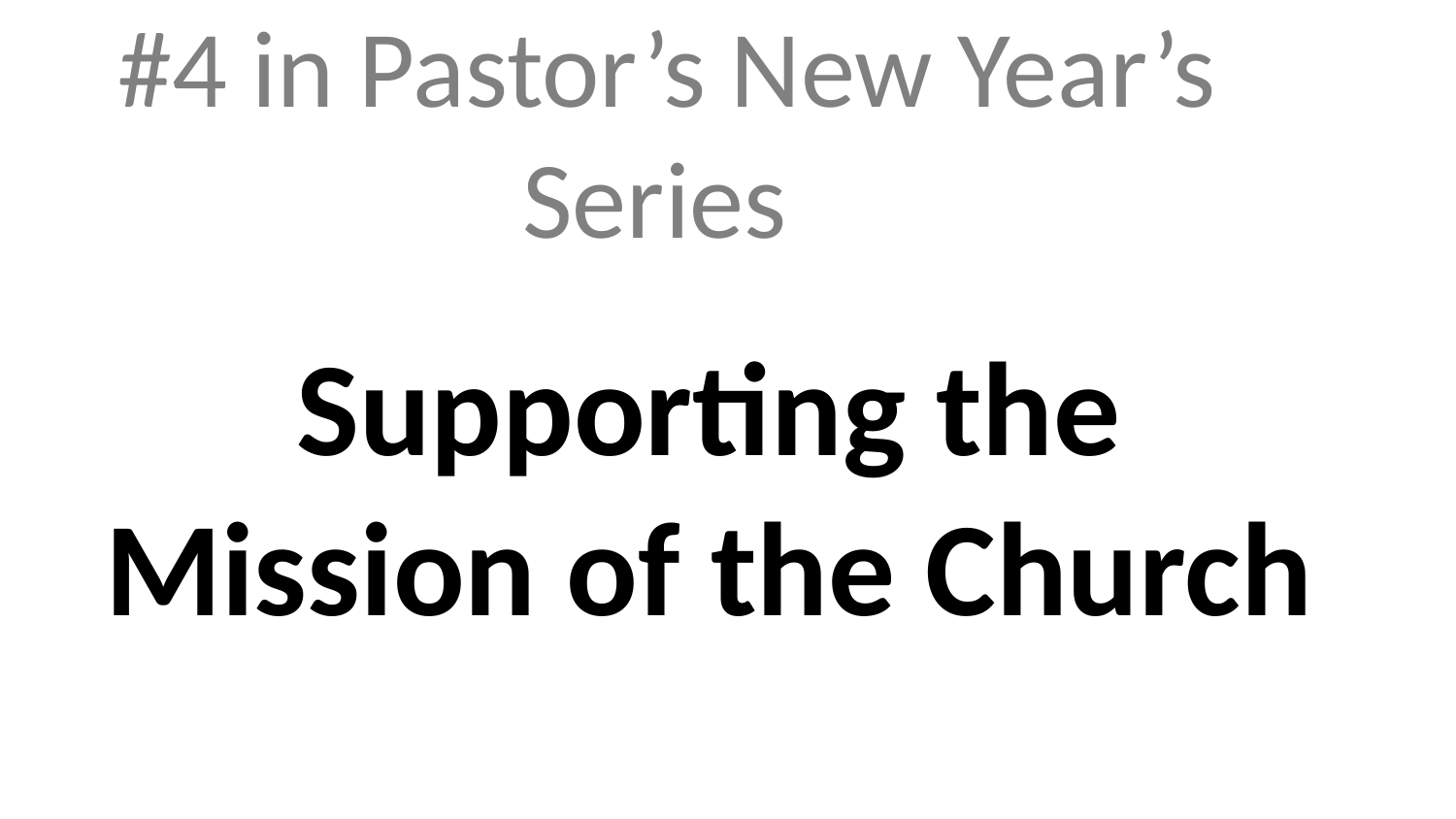

#4 in Pastor’s New Year’s Series
Supporting the Mission of the Church